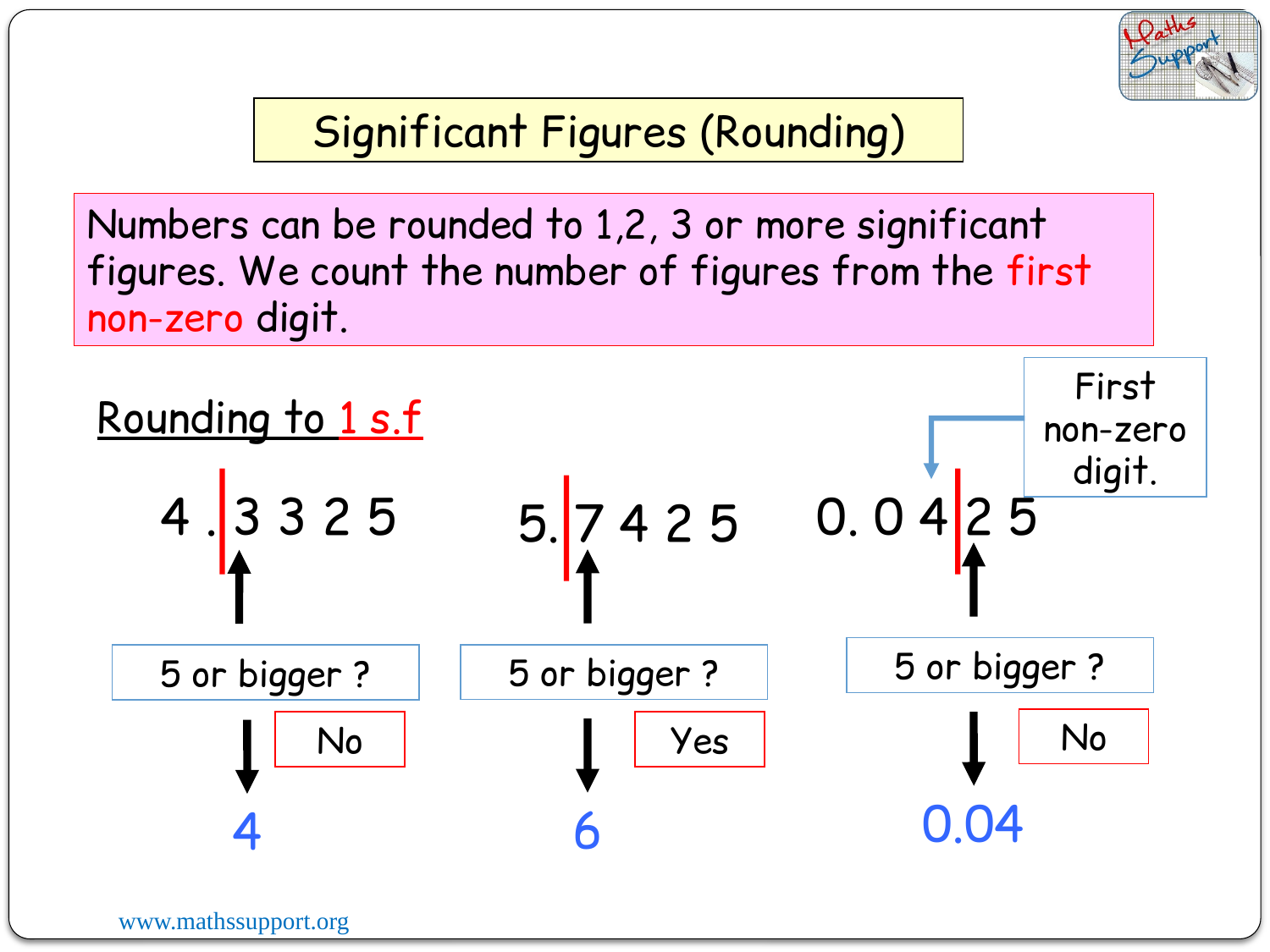

Significant Figures (Rounding)
Numbers can be rounded to 1,2, 3 or more significant figures. We count the number of figures from the first non-zero digit.
Rounding to 1 s.f
First non-zero digit.

4 . 3 3 2 5
0. 0 4 2 5
   5. 7 4 2 5

5 or bigger ?

5 or bigger ?

5 or bigger ?
No
No
Yes

0.04

 6

 4